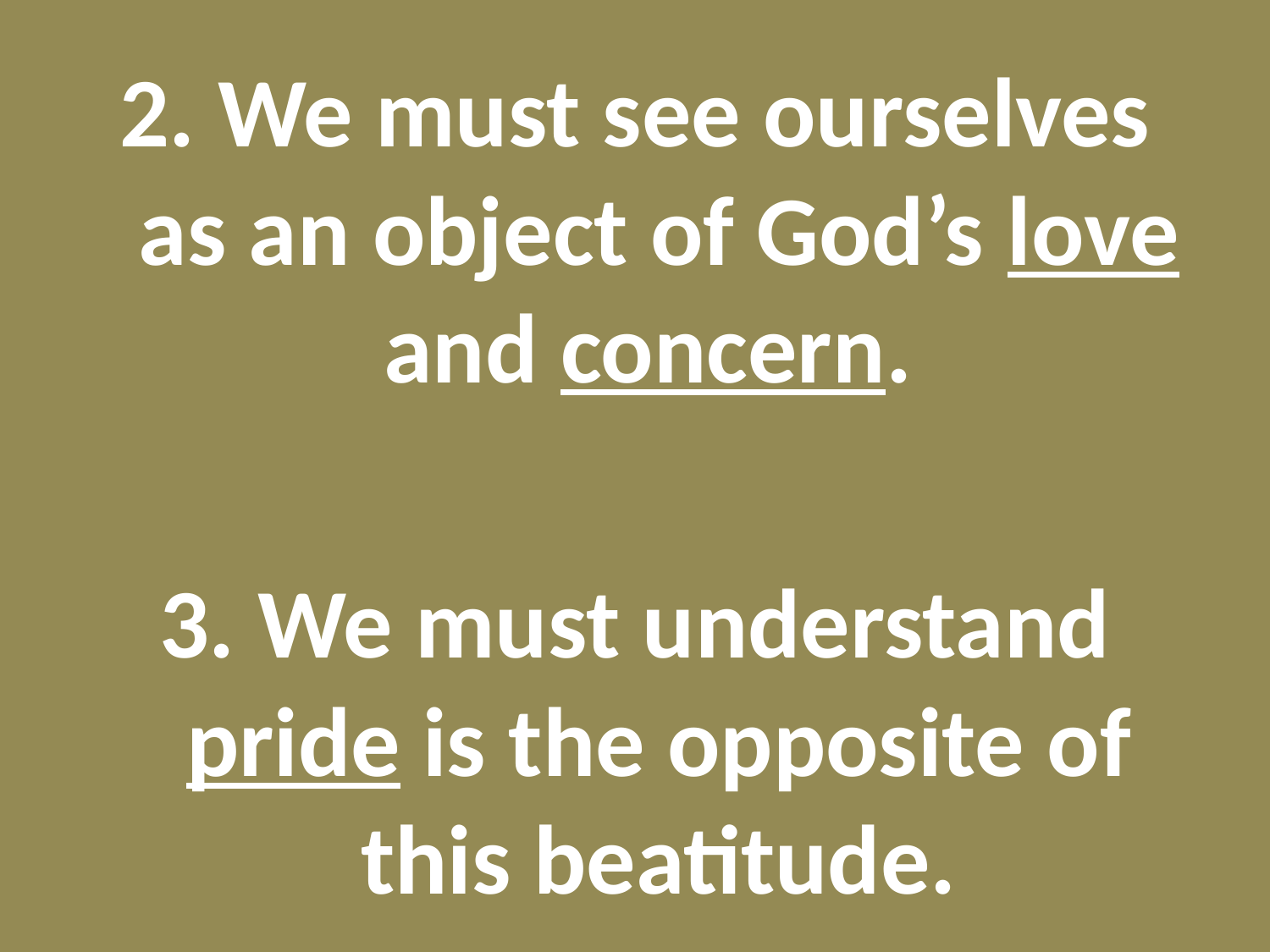

#
2. We must see ourselves as an object of God’s love and concern.

3. We must understand pride is the opposite of this beatitude.